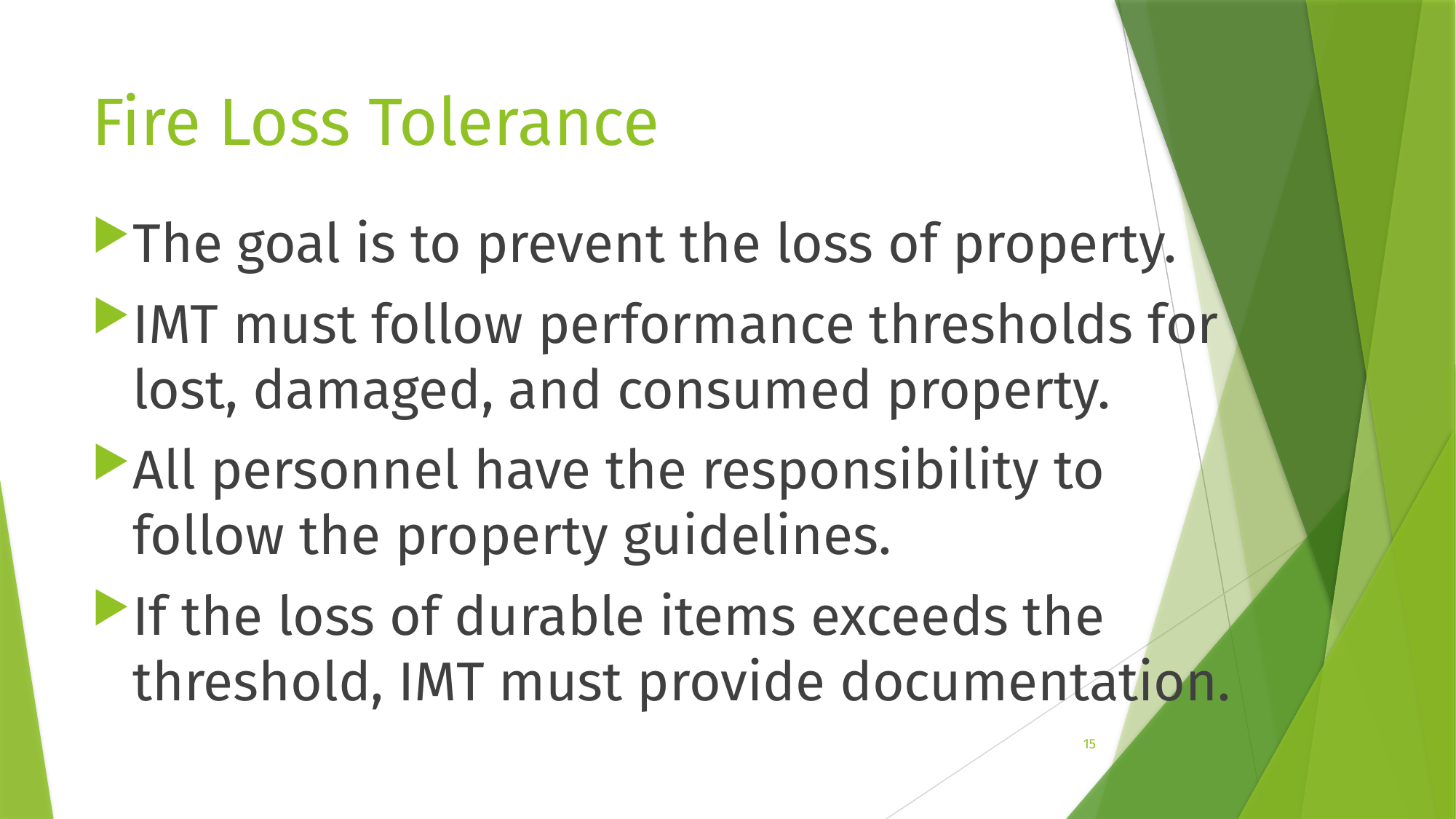

# Fire Loss Tolerance
The goal is to prevent the loss of property.
IMT must follow performance thresholds for lost, damaged, and consumed property.
All personnel have the responsibility to follow the property guidelines.
If the loss of durable items exceeds the threshold, IMT must provide documentation.
15